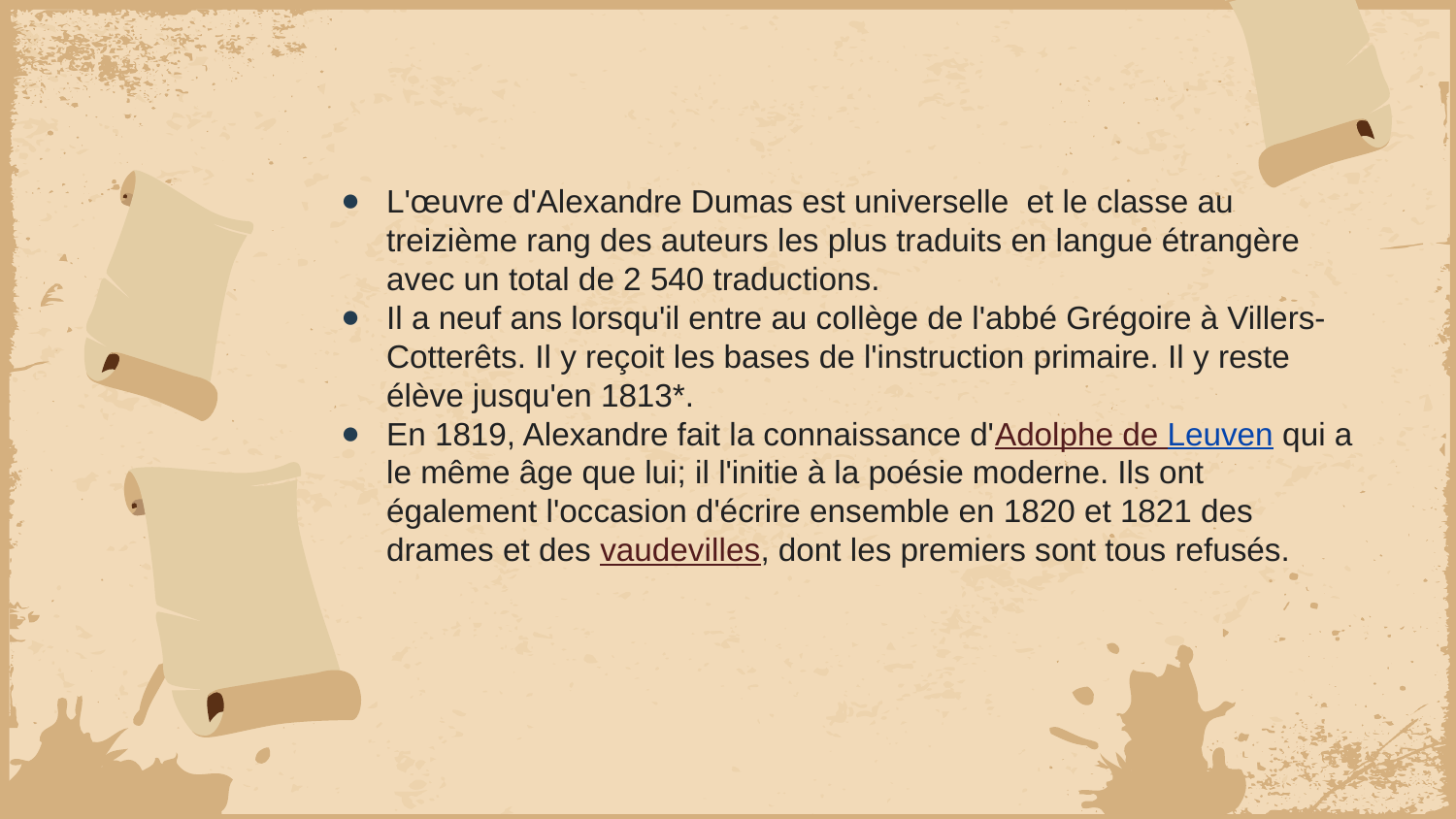

L'œuvre d'Alexandre Dumas est universelle  et le classe au treizième rang des auteurs les plus traduits en langue étrangère avec un total de 2 540 traductions.
Il a neuf ans lorsqu'il entre au collège de l'abbé Grégoire à Villers-Cotterêts. Il y reçoit les bases de l'instruction primaire. Il y reste élève jusqu'en 1813*.
En 1819, Alexandre fait la connaissance d'Adolphe de Leuven qui a le même âge que lui; il l'initie à la poésie moderne. Ils ont également l'occasion d'écrire ensemble en 1820 et 1821 des drames et des vaudevilles, dont les premiers sont tous refusés.